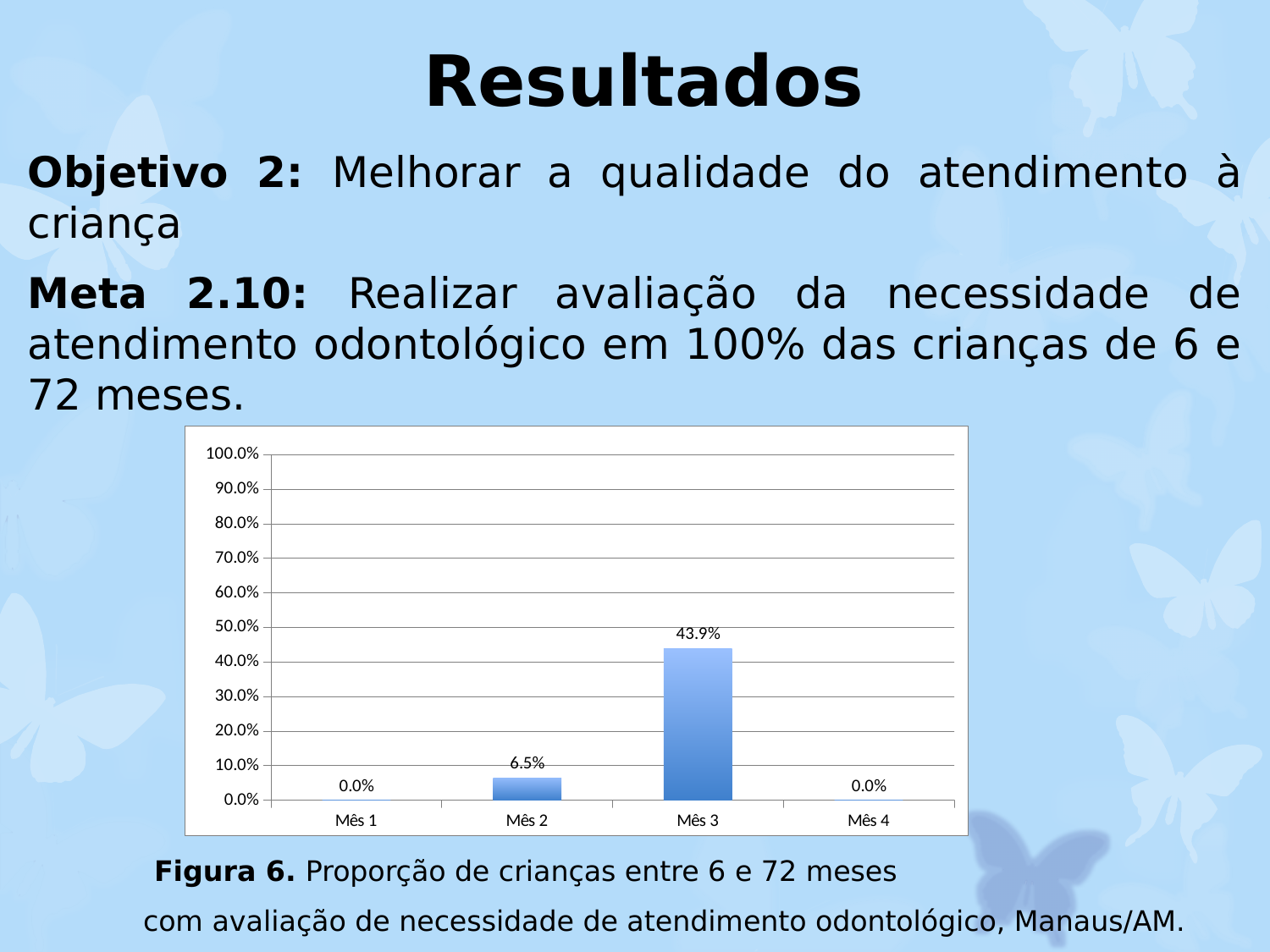

Resultados
Objetivo 2: Melhorar a qualidade do atendimento à criança
Meta 2.10: Realizar avaliação da necessidade de atendimento odontológico em 100% das crianças de 6 e 72 meses.

             Figura 6. Proporção de crianças entre 6 e 72 meses
             com avaliação de necessidade de atendimento odontológico, Manaus/AM.

Figura 6.- Proporção de crianças com primeira consulta odontológica. Manaus/AM, 2015.

### Chart

| Category | Proporção de crianças entre 6 e 72 meses com avaliação de necessidade de atendimento odontológico  |
|---|---|
| Mês 1 | 0.0 |
| Mês 2 | 0.06493506493506493 |
| Mês 3 | 0.4393939393939394 |
| Mês 4 | 0.0 |